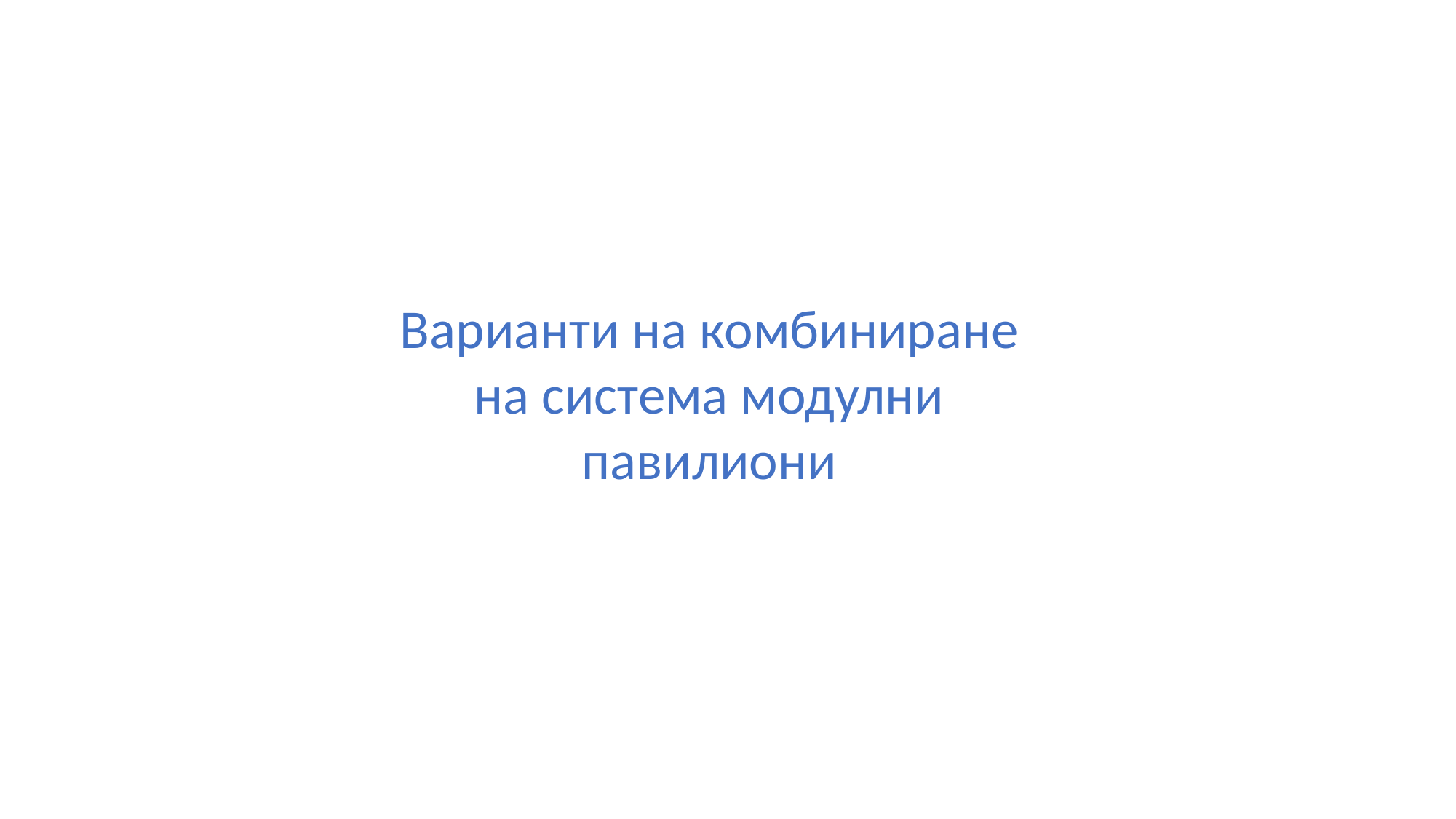

Варианти на комбиниране
на система модулни
павилиони